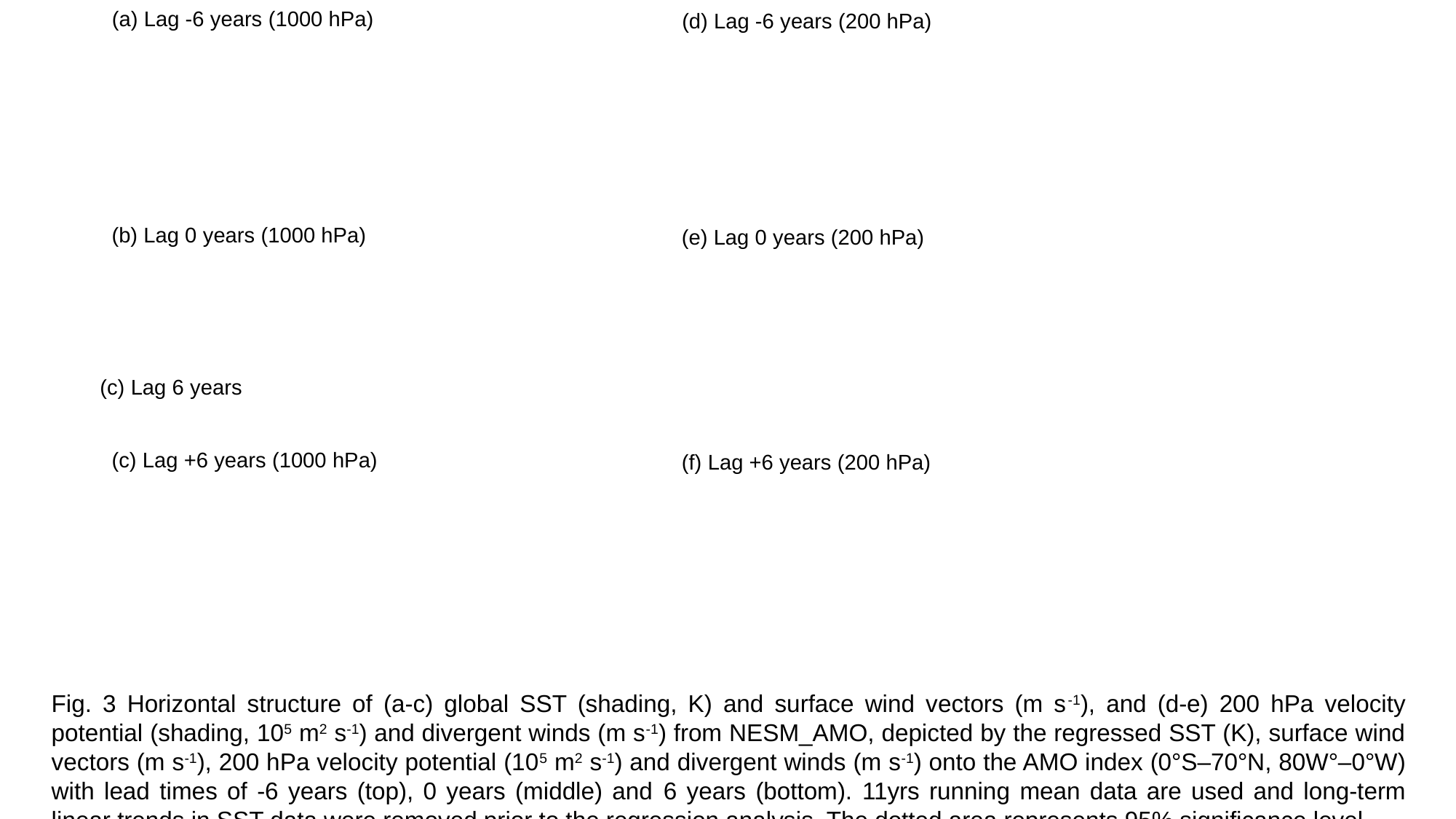

(a) Lag -6 years (1000 hPa)
(d) Lag -6 years (200 hPa)
(b) Lag 0 years (1000 hPa)
(e) Lag 0 years (200 hPa)
(c) Lag 6 years
(c) Lag +6 years (1000 hPa)
(f) Lag +6 years (200 hPa)
Fig. 3 Horizontal structure of (a-c) global SST (shading, K) and surface wind vectors (m s-1), and (d-e) 200 hPa velocity potential (shading, 105 m2 s-1) and divergent winds (m s-1) from NESM_AMO, depicted by the regressed SST (K), surface wind vectors (m s-1), 200 hPa velocity potential (105 m2 s-1) and divergent winds (m s-1) onto the AMO index (0°S–70°N, 80W°–0°W) with lead times of -6 years (top), 0 years (middle) and 6 years (bottom). 11yrs running mean data are used and long-term linear trends in SST data were removed prior to the regression analysis. The dotted area represents 95% significance level.